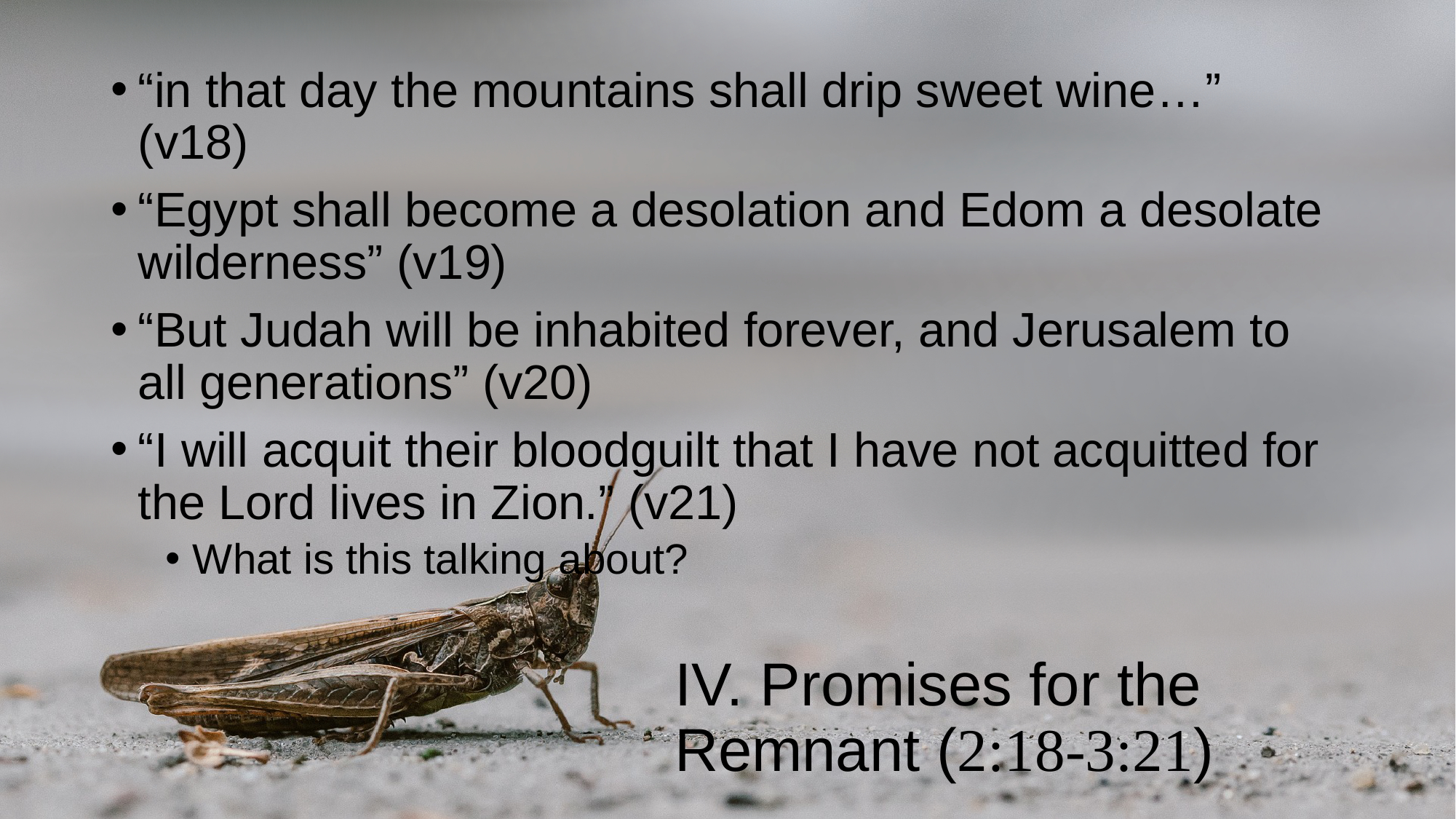

“in that day the mountains shall drip sweet wine…” (v18)
“Egypt shall become a desolation and Edom a desolate wilderness” (v19)
“But Judah will be inhabited forever, and Jerusalem to all generations” (v20)
“I will acquit their bloodguilt that I have not acquitted for the Lord lives in Zion.” (v21)
What is this talking about?
IV. Promises for the Remnant (2:18-3:21)